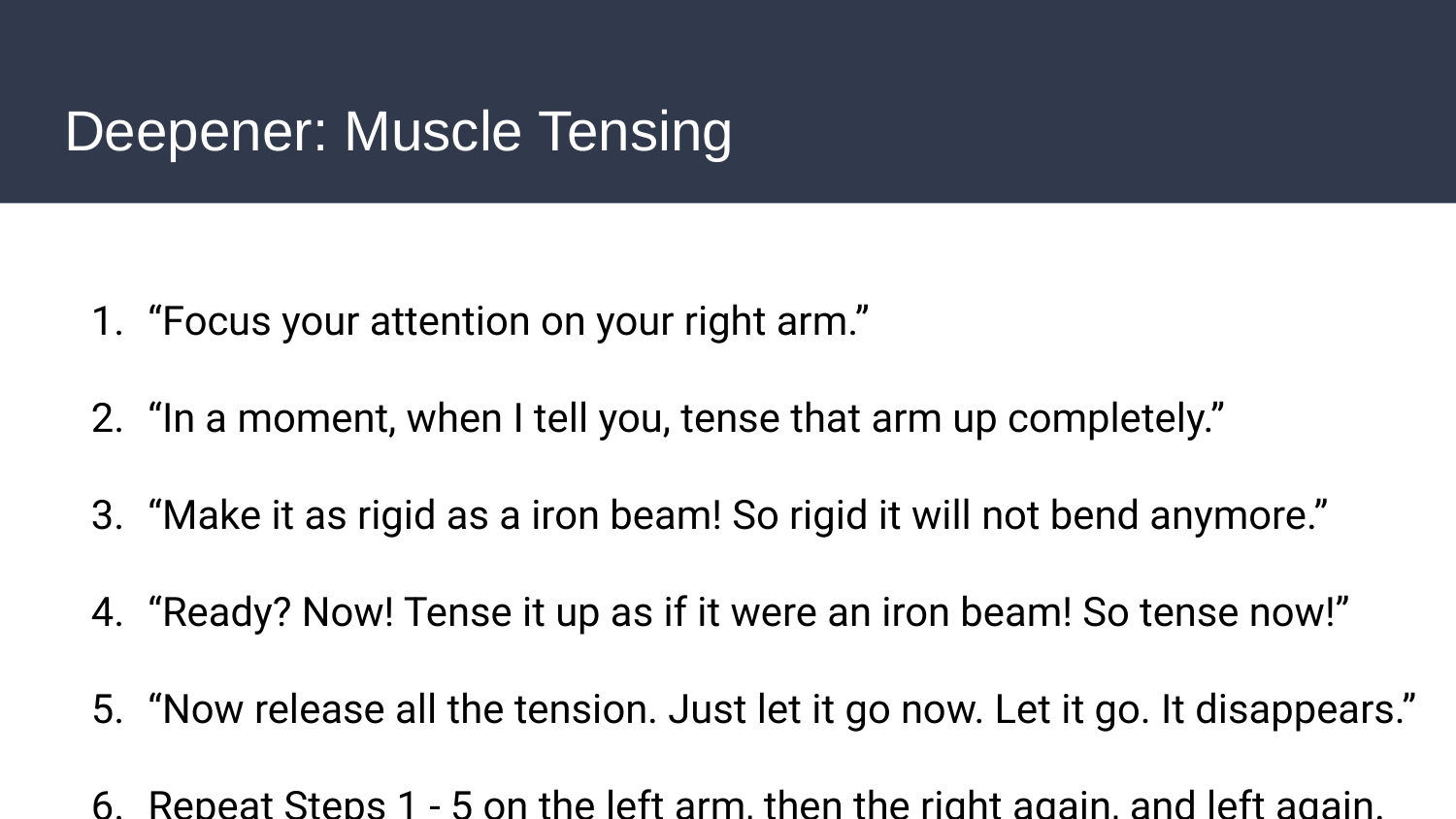

# Deepener: Muscle Tensing
“Focus your attention on your right arm.”
“In a moment, when I tell you, tense that arm up completely.”
“Make it as rigid as a iron beam! So rigid it will not bend anymore.”
“Ready? Now! Tense it up as if it were an iron beam! So tense now!”
“Now release all the tension. Just let it go now. Let it go. It disappears.”
Repeat Steps 1 - 5 on the left arm, then the right again, and left again.